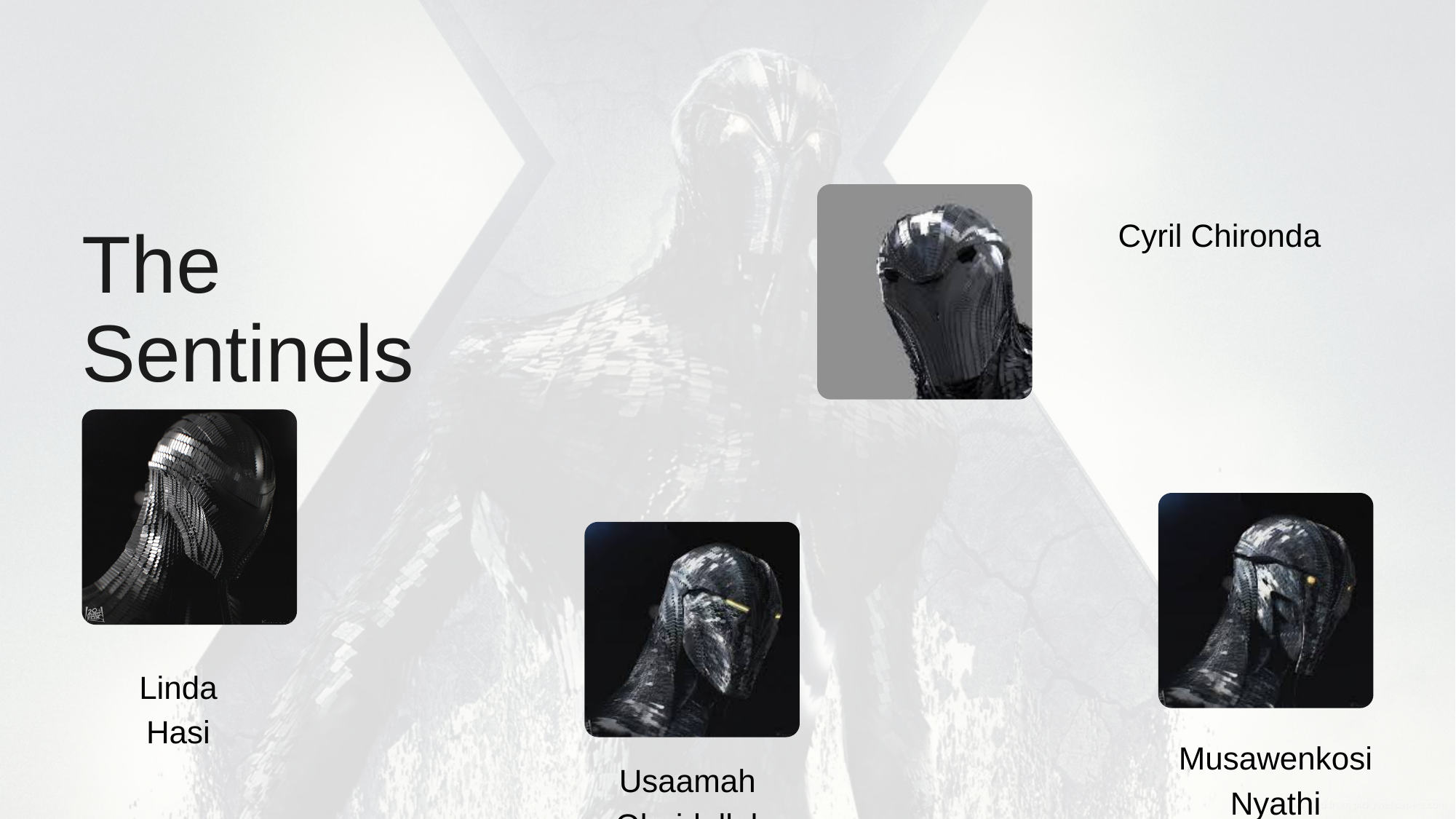

Cyril Chironda
The Sentinels

Linda Hasi
Musawenkosi Nyathi
Usaamah  Obaidullah